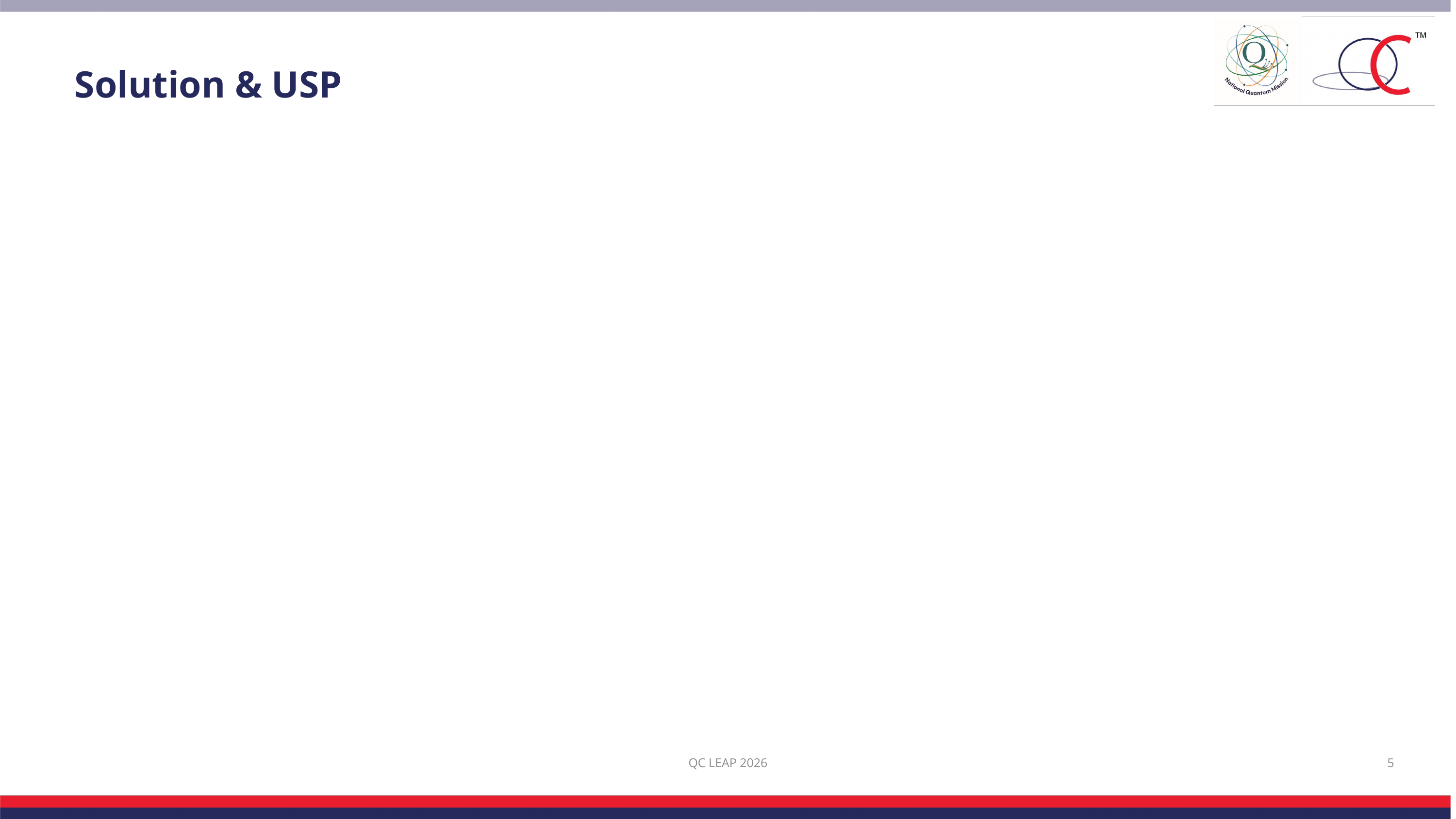

Solution & USP
QC LEAP 2026
5